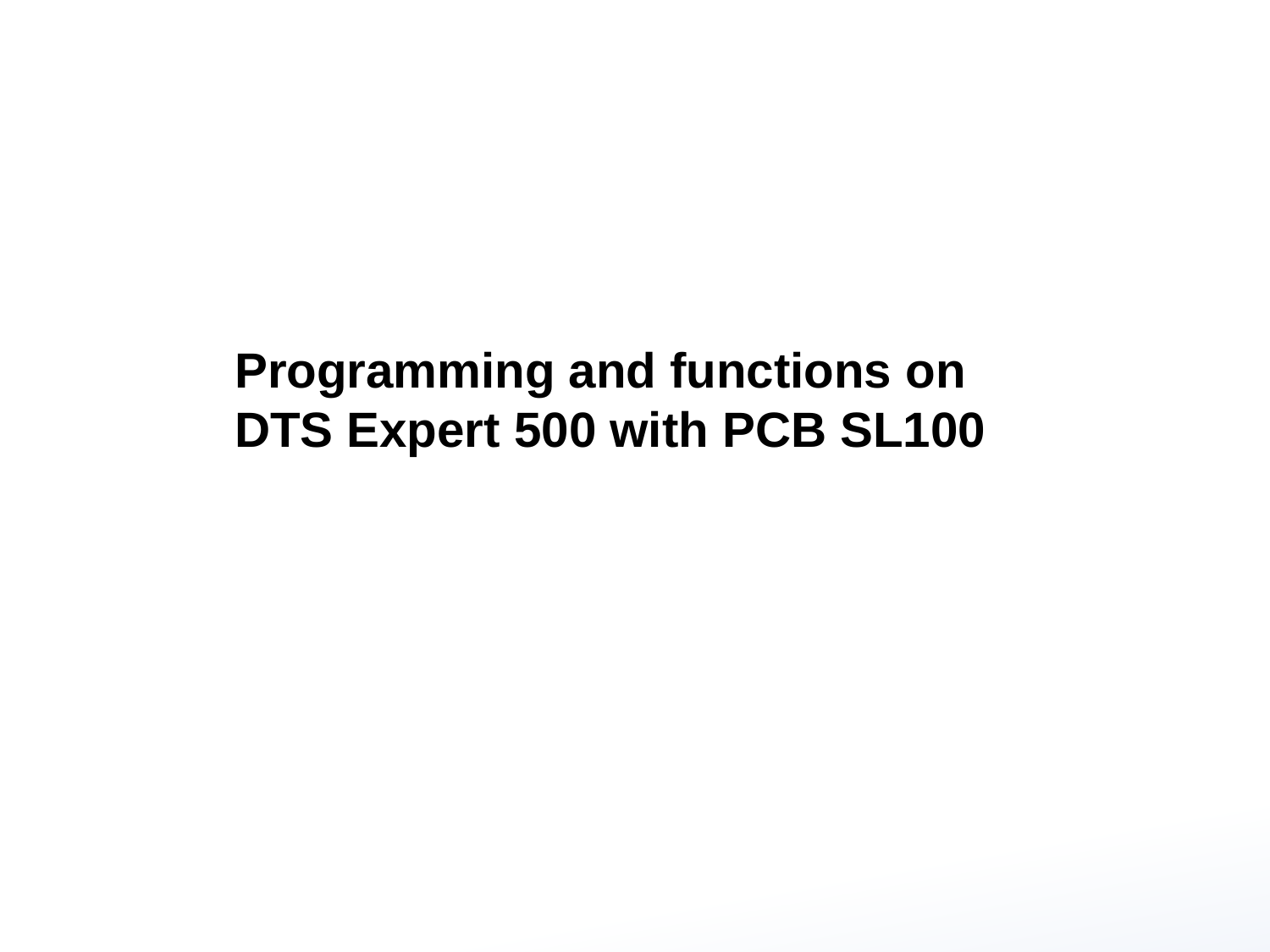

Programming and functions on DTS Expert 500 with PCB SL100